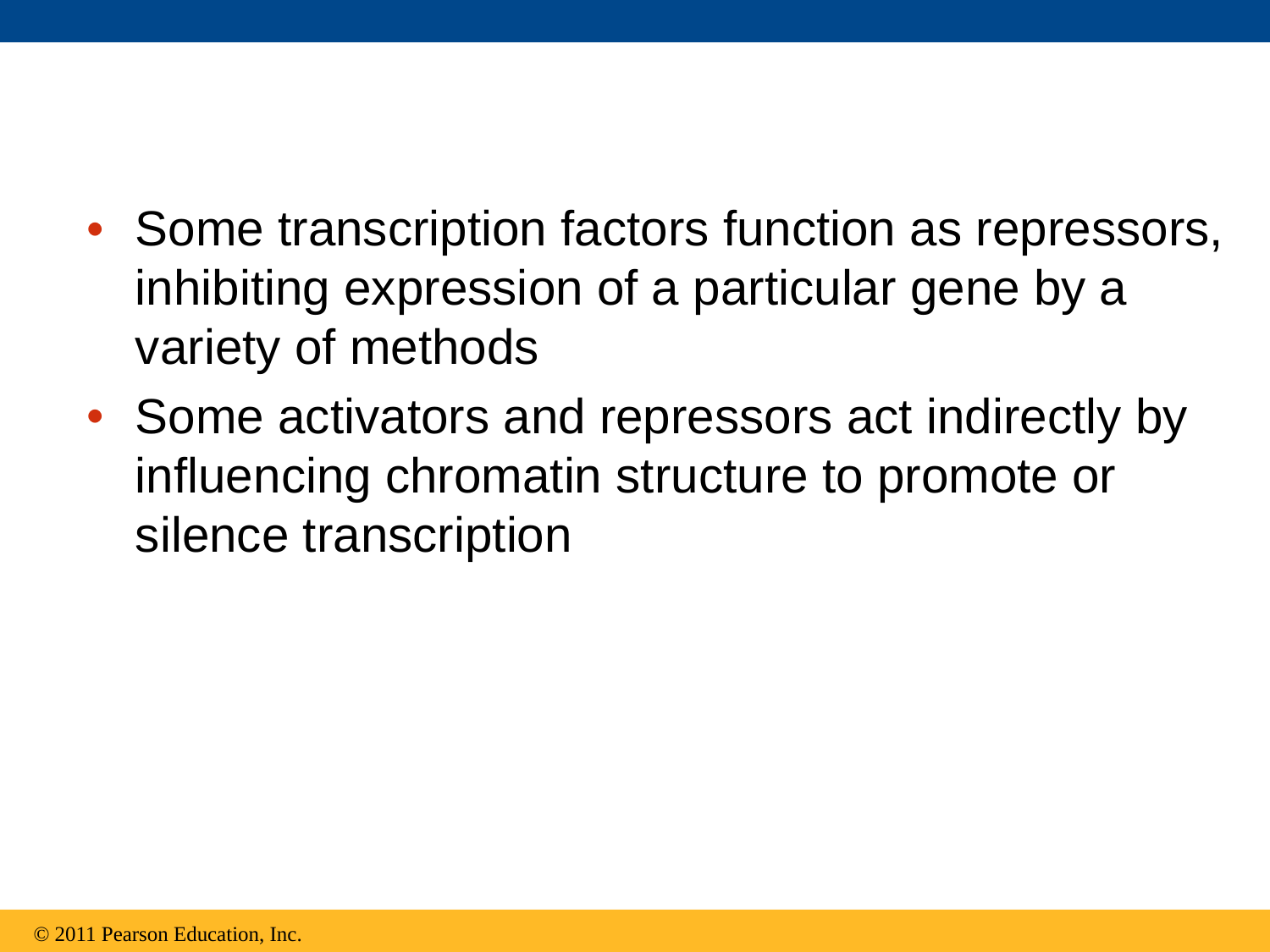

Some transcription factors function as repressors, inhibiting expression of a particular gene by a variety of methods
Some activators and repressors act indirectly by influencing chromatin structure to promote or silence transcription

© 2011 Pearson Education, Inc.